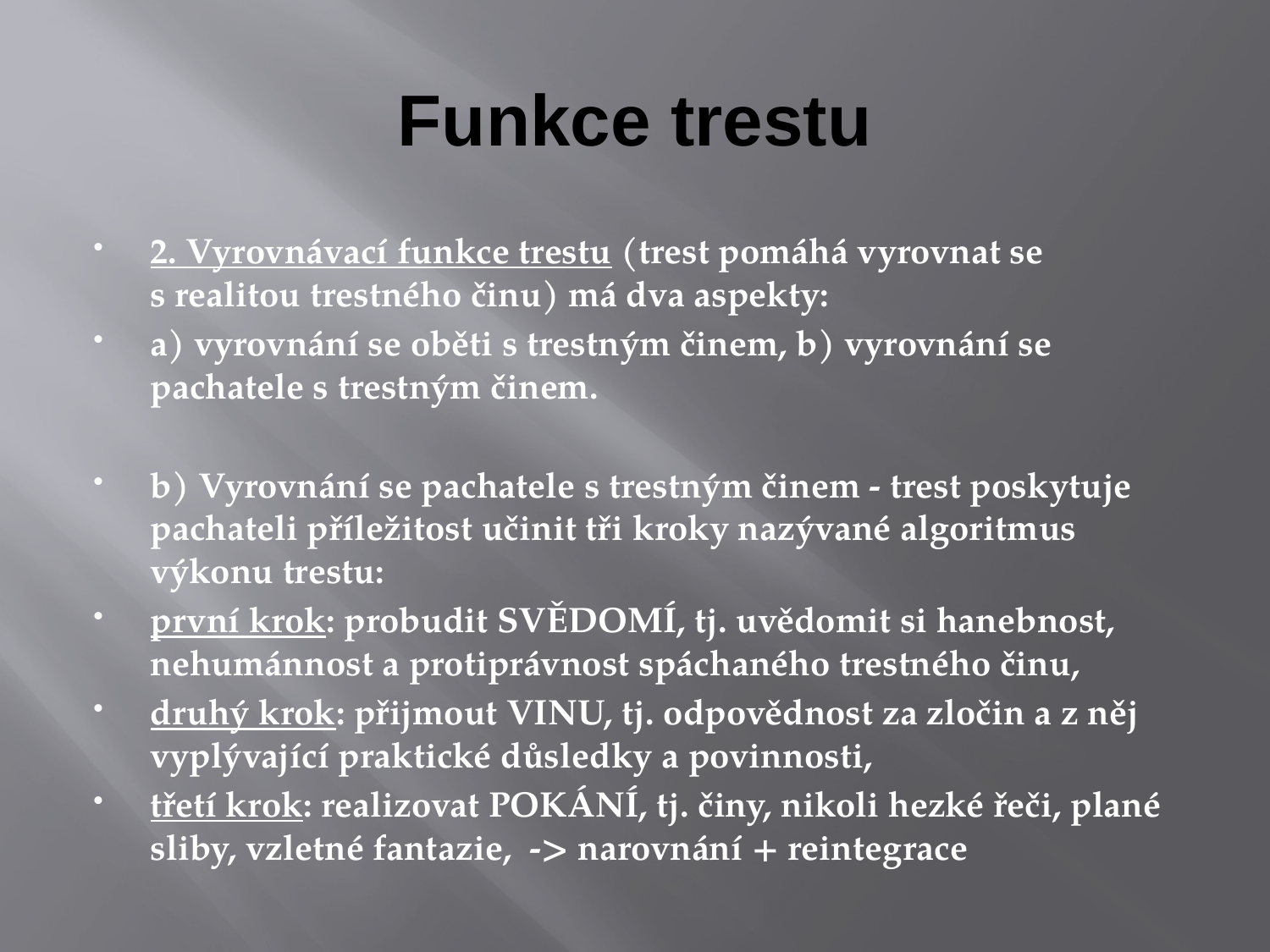

# Funkce trestu
2. Vyrovnávací funkce trestu (trest pomáhá vyrovnat se s realitou trestného činu) má dva aspekty:
a) vyrovnání se oběti s trestným činem, b) vyrovnání se pachatele s trestným činem.

b) Vyrovnání se pachatele s trestným činem - trest poskytuje pachateli příležitost učinit tři kroky nazývané algoritmus výkonu trestu:
první krok: probudit SVĚDOMÍ, tj. uvědomit si hanebnost, nehumánnost a protiprávnost spáchaného trestného činu,
druhý krok: přijmout VINU, tj. odpovědnost za zločin a z něj vyplývající praktické důsledky a povinnosti,
třetí krok: realizovat POKÁNÍ, tj. činy, nikoli hezké řeči, plané sliby, vzletné fantazie,  -> narovnání + reintegrace